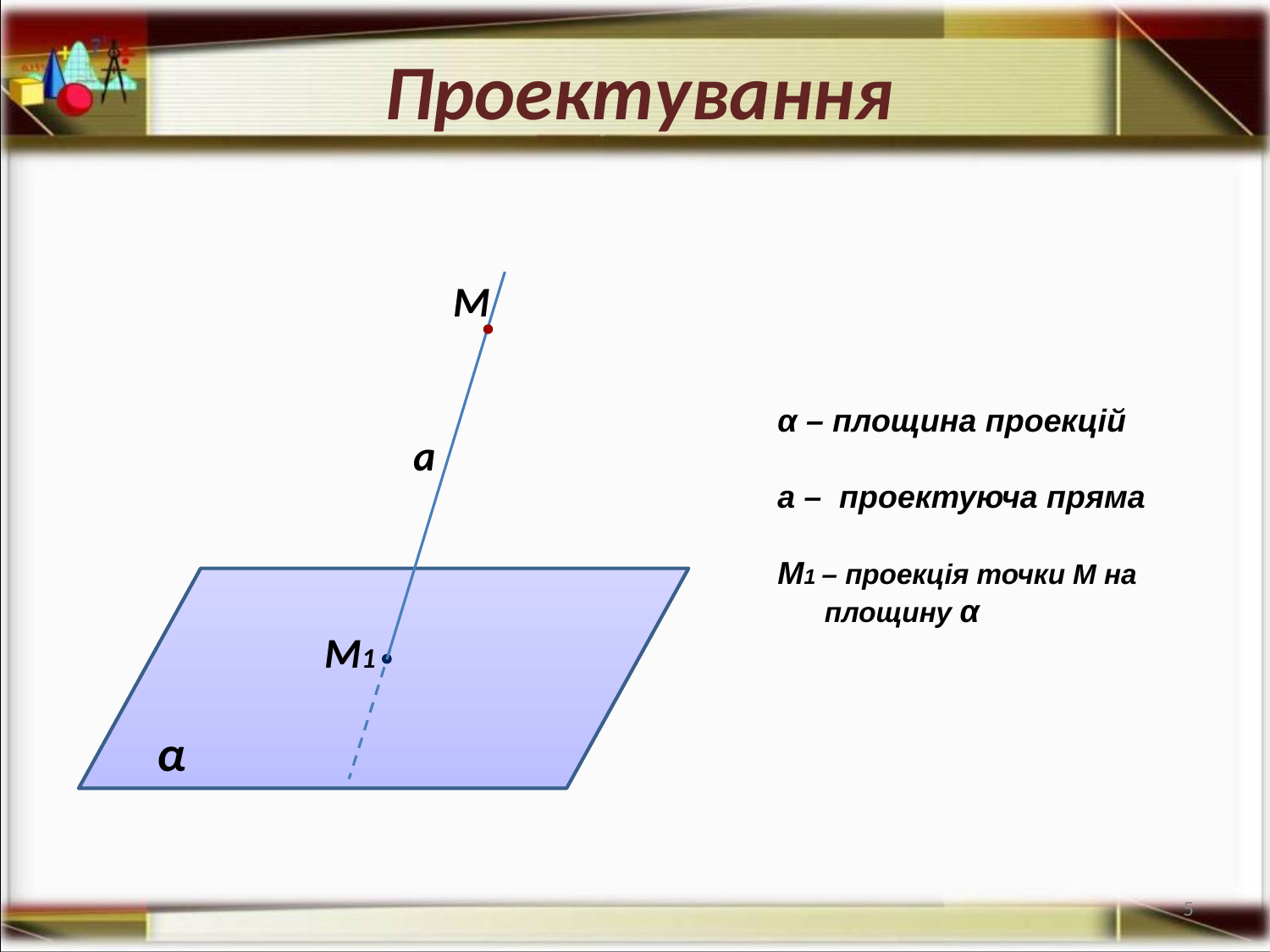

# Проектування
М

α – площина проекцій

а –  проектуюча пряма

М1 – проекція точки М на
      площину α

а

М1

α
5